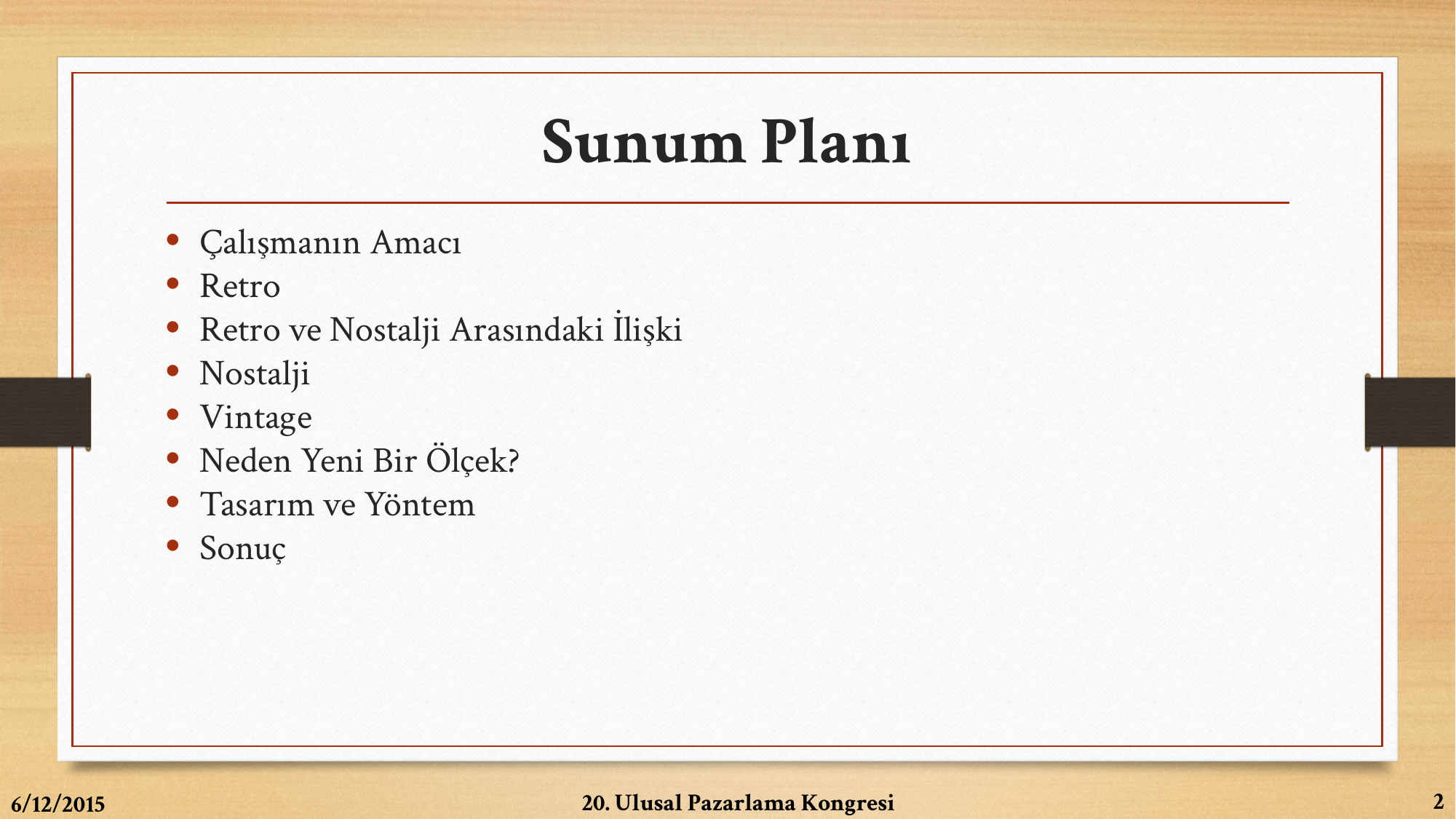

# Sunum Planı
Çalışmanın Amacı
Retro
Retro ve Nostalji Arasındaki İlişki
Nostalji
Vintage
Neden Yeni Bir Ölçek?
Tasarım ve Yöntem
Sonuç

2
6/12/2015
20. Ulusal Pazarlama Kongresi